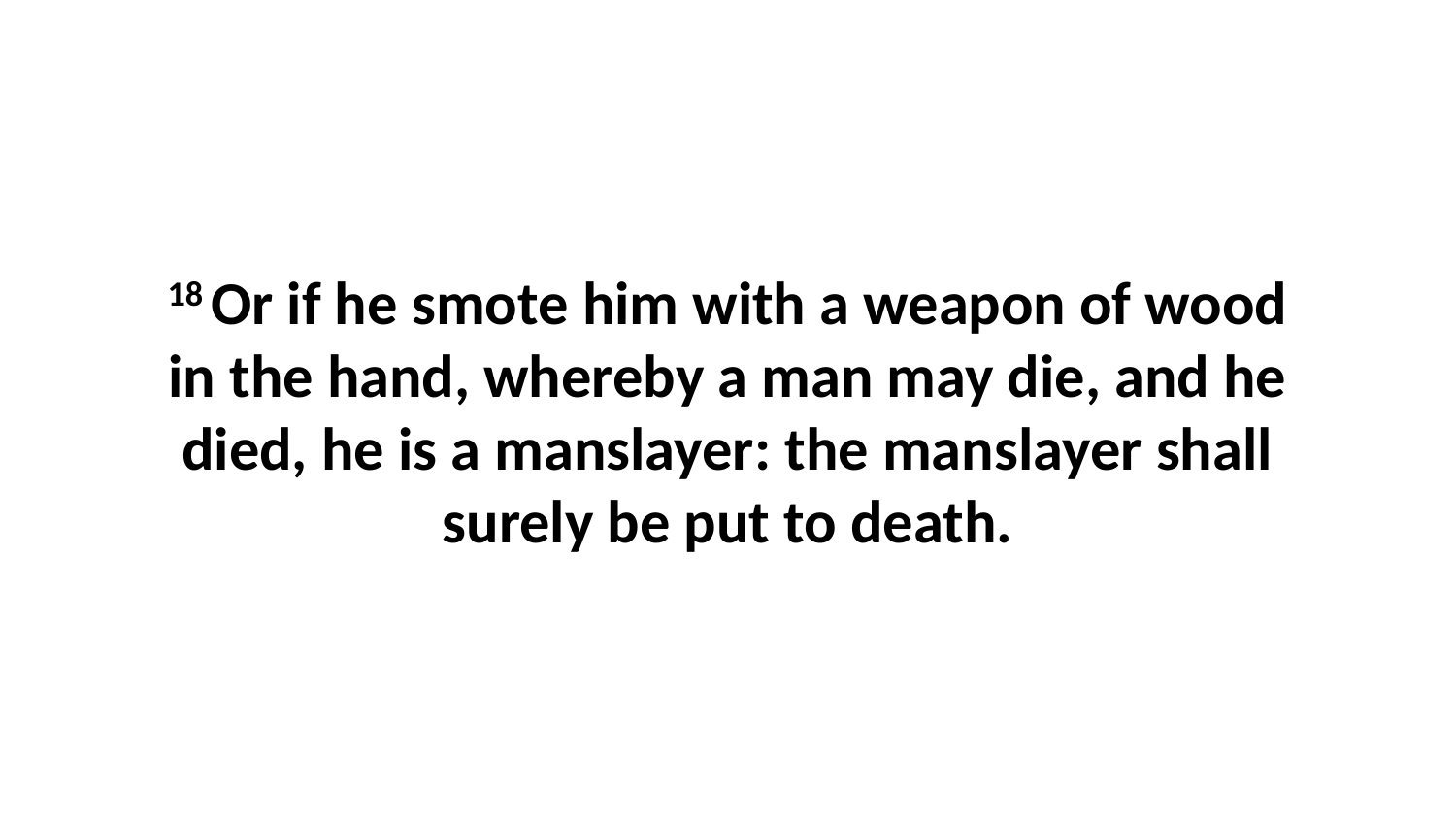

18 Or if he smote him with a weapon of wood in the hand, whereby a man may die, and he died, he is a manslayer: the manslayer shall surely be put to death.